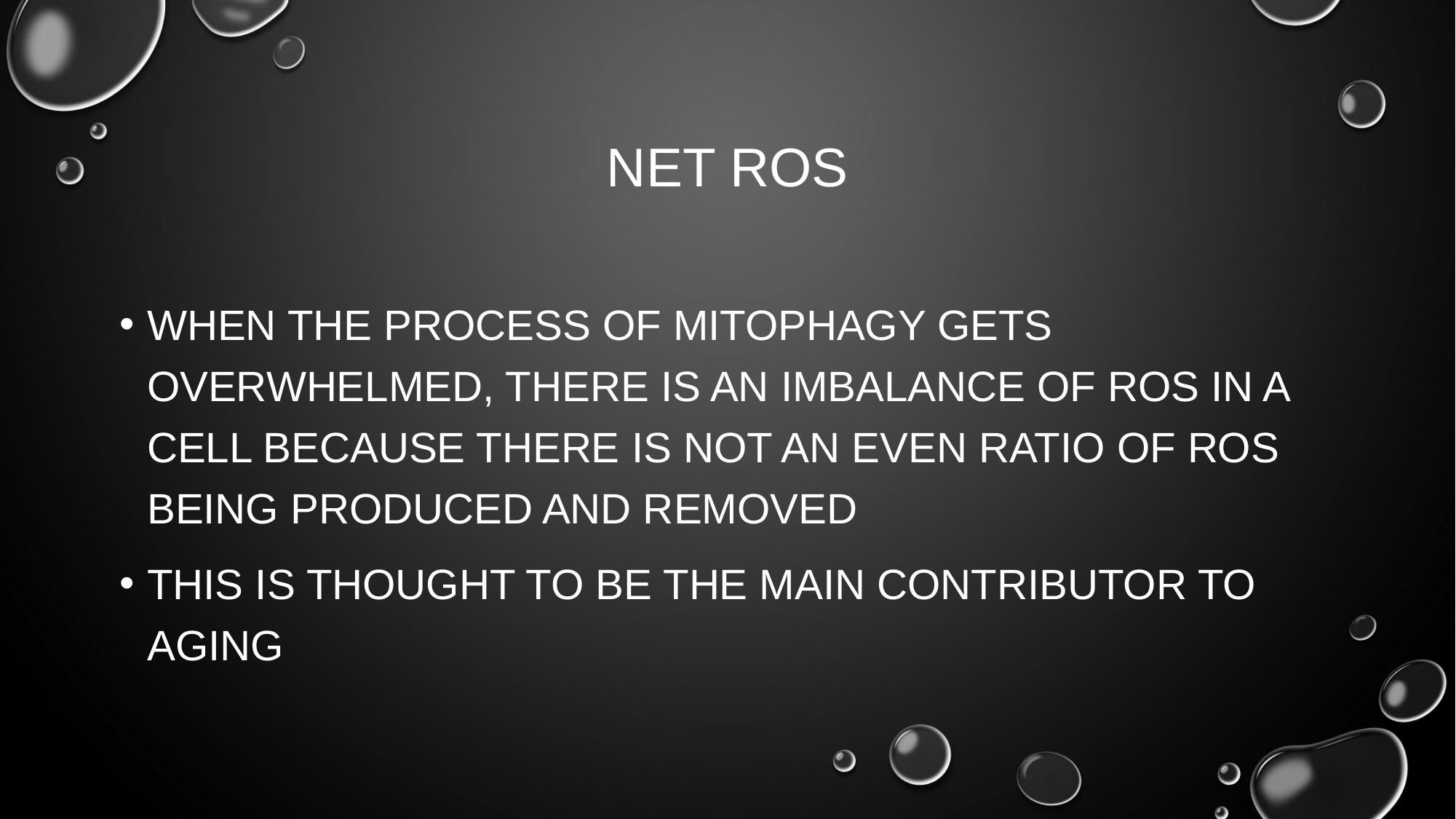

# Net ros
When the process of mitophagy gets overwhelmed, there is an imbalance of ros in a cell because there is not an even ratio of ros being produced and removed
This is thought to be the main contributor to aging